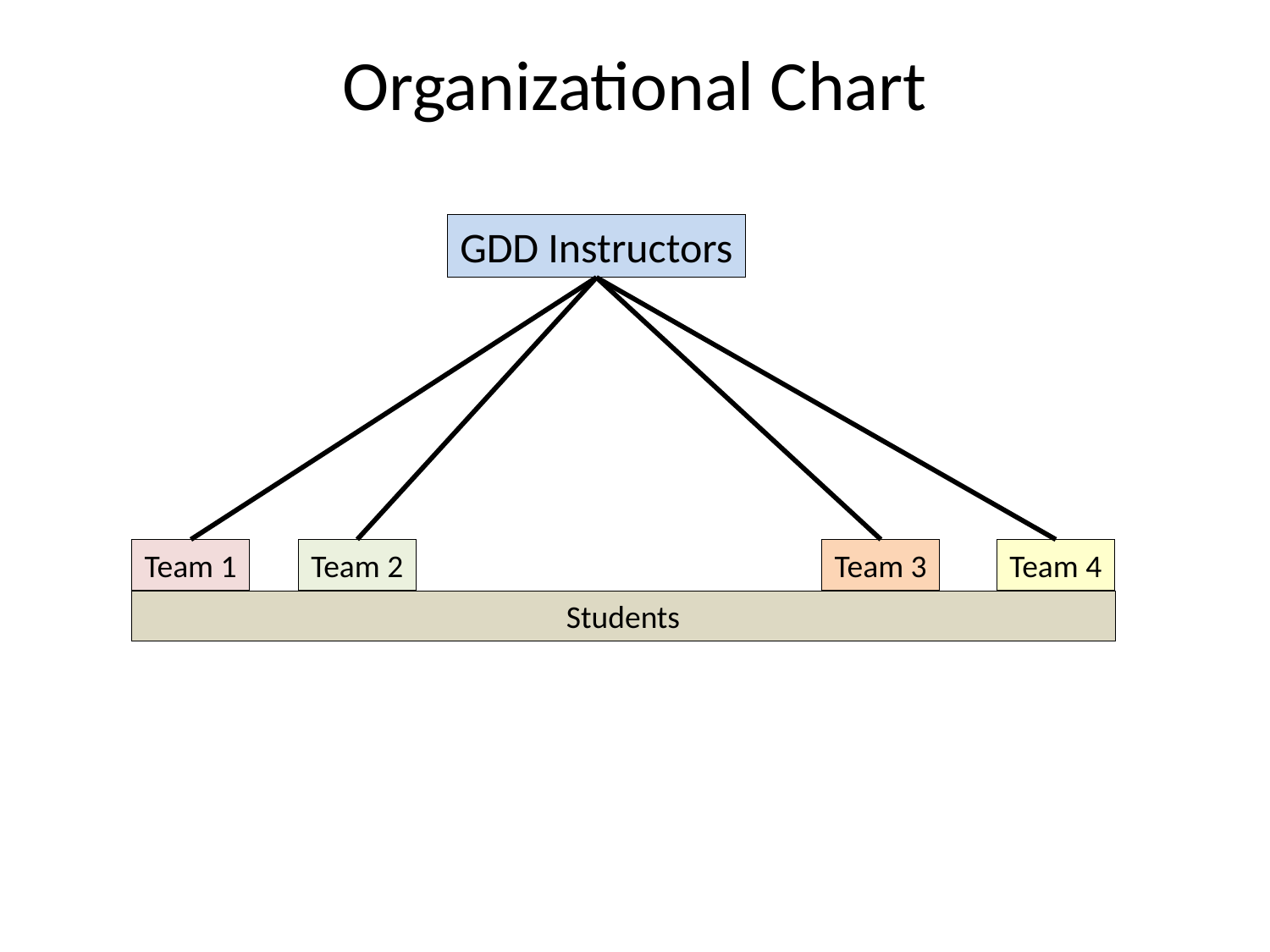

# Organizational Chart
GDD Instructors
Team 1
Team 2
Team 3
Team 4
Students